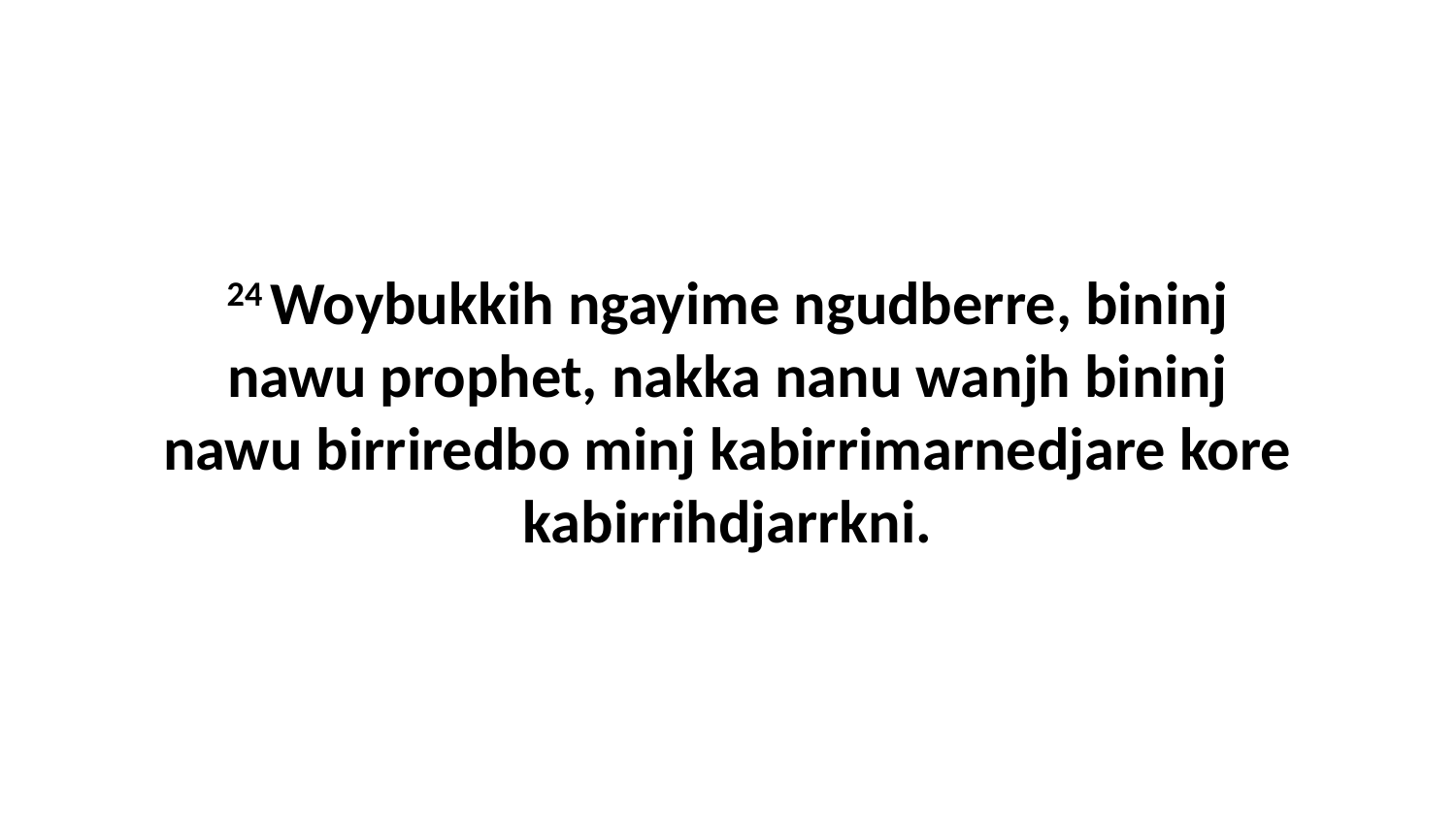

24 Woybukkih ngayime ngudberre, bininj nawu prophet, nakka nanu wanjh bininj nawu birriredbo minj kabirrimarnedjare kore kabirrihdjarrkni.